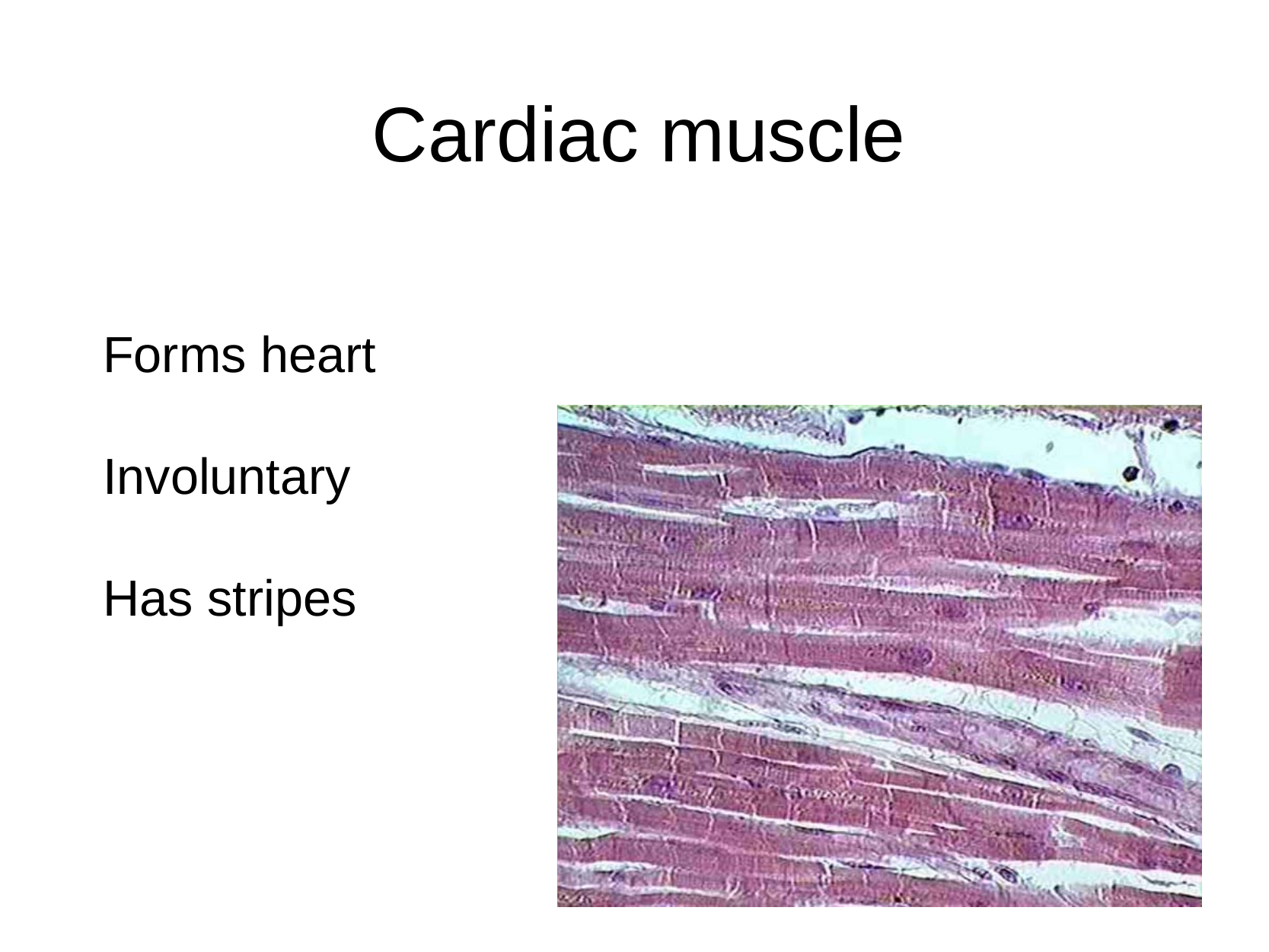

# Cardiac muscle
Forms heart

Involuntary

Has stripes